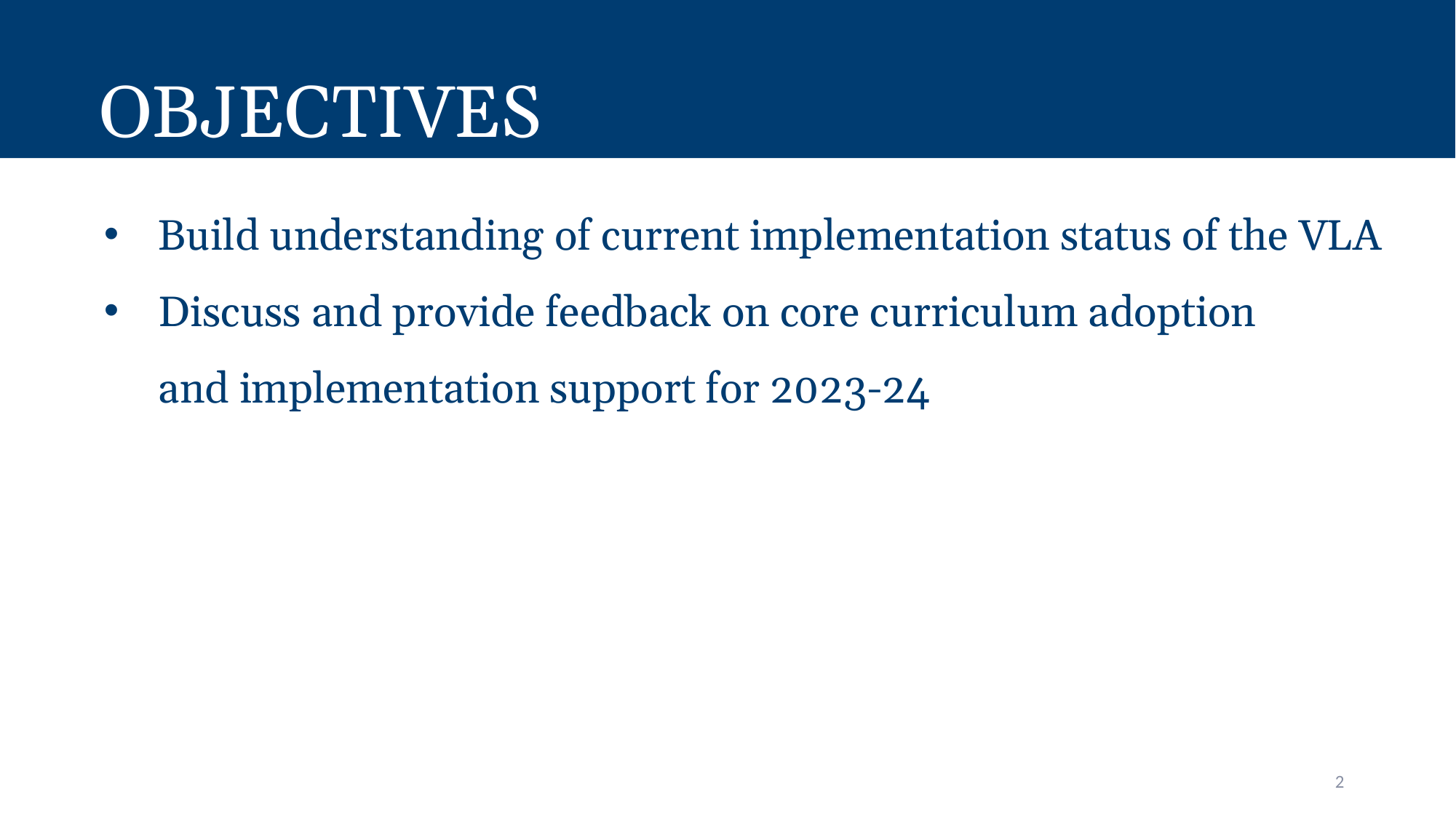

# Objectives
Build understanding of current implementation status of the VLA
Discuss and provide feedback on core curriculum adoption and implementation support for 2023-24

2